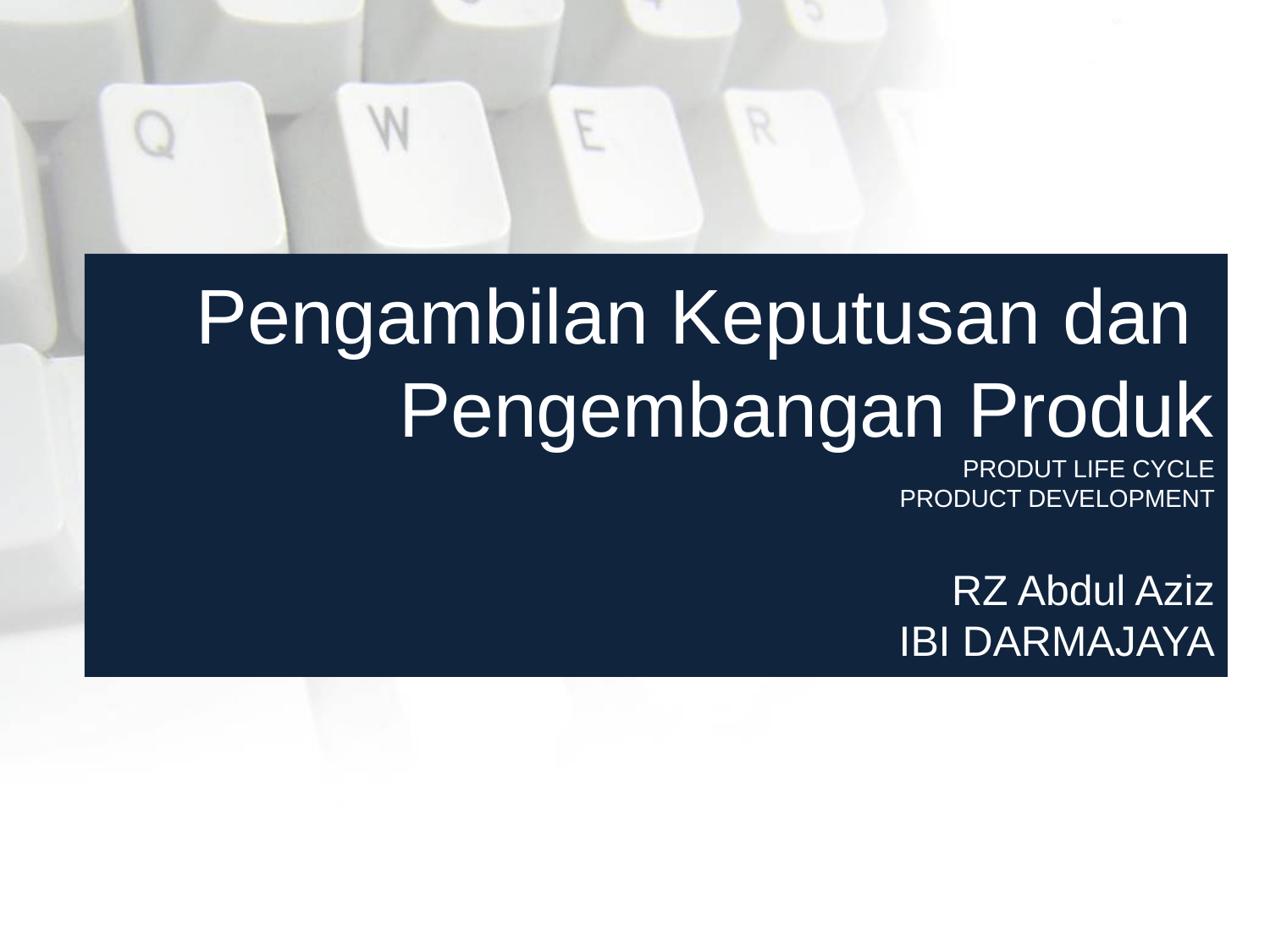

# Pengambilan Keputusan dan Pengembangan Produk PRODUT LIFE CYCLE PRODUCT DEVELOPMENT RZ Abdul Aziz IBI DARMAJAYA